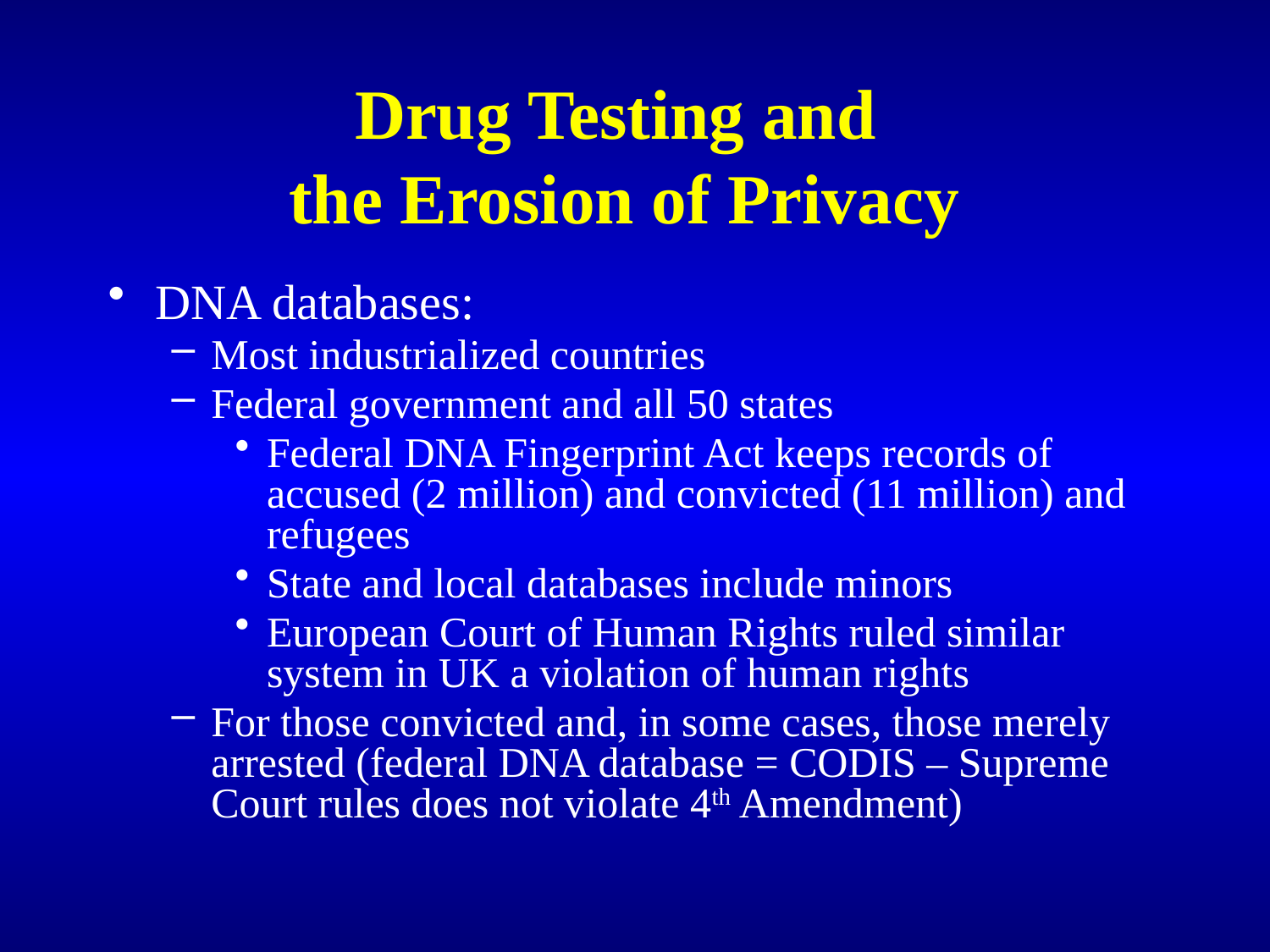

# Drug Testing and the Erosion of Privacy
DNA databases:
Most industrialized countries
Federal government and all 50 states
Federal DNA Fingerprint Act keeps records of accused (2 million) and convicted (11 million) and refugees
State and local databases include minors
European Court of Human Rights ruled similar system in UK a violation of human rights
For those convicted and, in some cases, those merely arrested (federal DNA database = CODIS – Supreme Court rules does not violate 4th Amendment)